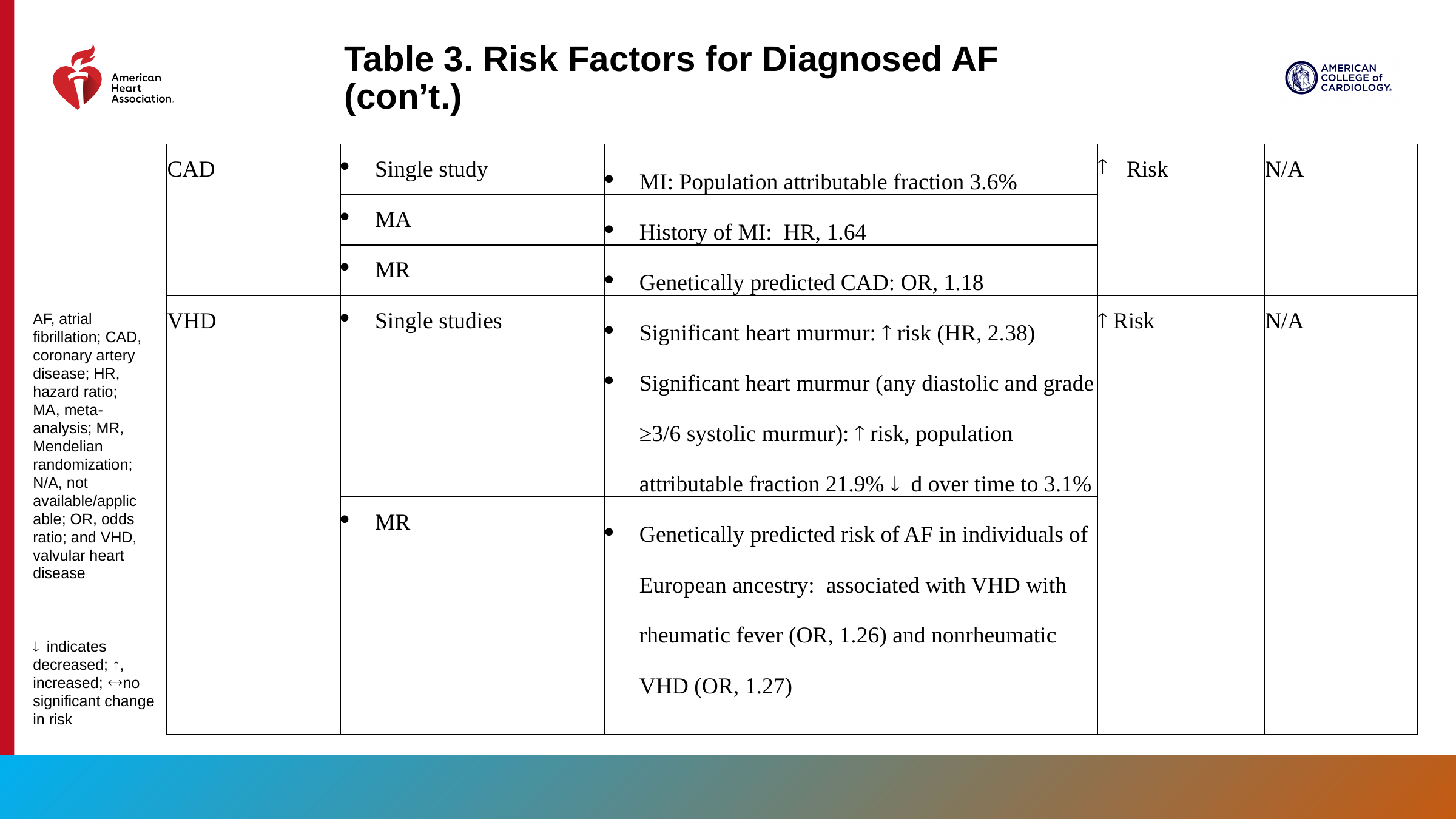

# Table 3. Risk Factors for Diagnosed AF (con’t.)
| CAD | Single study | MI: Population attributable fraction 3.6% | Risk | N/A |
| --- | --- | --- | --- | --- |
|  | MA | History of MI: HR, 1.64 |  |  |
|  | MR | Genetically predicted CAD: OR, 1.18 |  |  |
| VHD | Single studies | Significant heart murmur: ↑ risk (HR, 2.38) Significant heart murmur (any diastolic and grade ≥3/6 systolic murmur): ↑ risk, population attributable fraction 21.9% ↓ d over time to 3.1% | ↑ Risk | N/A |
|  | MR | Genetically predicted risk of AF in individuals of European ancestry: associated with VHD with rheumatic fever (OR, 1.26) and nonrheumatic VHD (OR, 1.27) |  |  |
AF, atrial fibrillation; CAD, coronary artery disease; HR, hazard ratio; MA, meta-analysis; MR, Mendelian randomization; N/A, not available/applicable; OR, odds ratio; and VHD, valvular heart disease
↓ indicates decreased; ↑, increased; ↔no significant change in risk
27